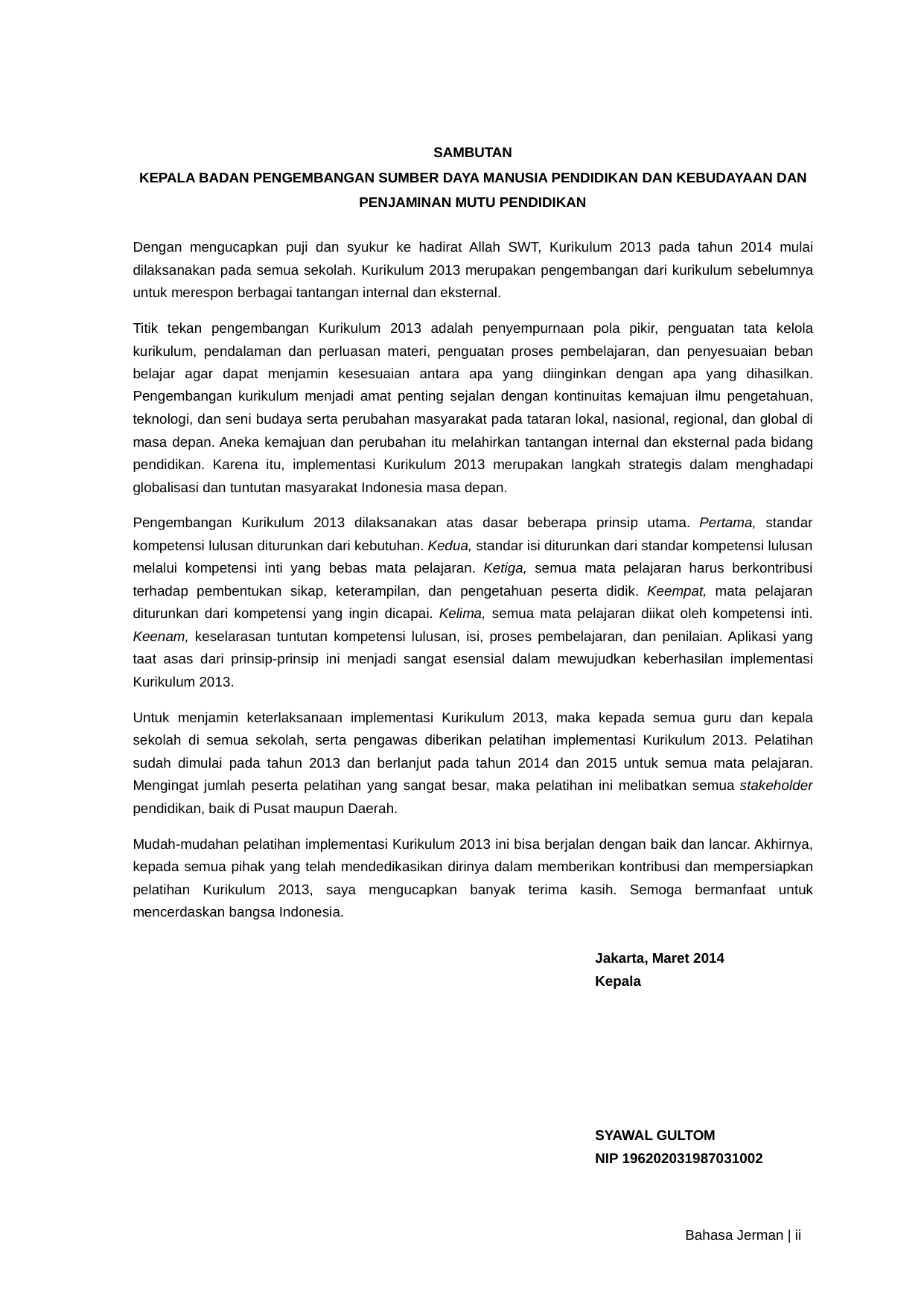

SAMBUTAN
KEPALA BADAN PENGEMBANGAN SUMBER DAYA MANUSIA PENDIDIKAN DAN KEBUDAYAAN DAN PENJAMINAN MUTU PENDIDIKAN
Dengan mengucapkan puji dan syukur ke hadirat Allah SWT, Kurikulum 2013 pada tahun 2014 mulai dilaksanakan pada semua sekolah. Kurikulum 2013 merupakan pengembangan dari kurikulum sebelumnya untuk merespon berbagai tantangan internal dan eksternal.
Titik tekan pengembangan Kurikulum 2013 adalah penyempurnaan pola pikir, penguatan tata kelola kurikulum, pendalaman dan perluasan materi, penguatan proses pembelajaran, dan penyesuaian beban belajar agar dapat menjamin kesesuaian antara apa yang diinginkan dengan apa yang dihasilkan. Pengembangan kurikulum menjadi amat penting sejalan dengan kontinuitas kemajuan ilmu pengetahuan, teknologi, dan seni budaya serta perubahan masyarakat pada tataran lokal, nasional, regional, dan global di masa depan. Aneka kemajuan dan perubahan itu melahirkan tantangan internal dan eksternal pada bidang pendidikan. Karena itu, implementasi Kurikulum 2013 merupakan langkah strategis dalam menghadapi globalisasi dan tuntutan masyarakat Indonesia masa depan.
Pengembangan Kurikulum 2013 dilaksanakan atas dasar beberapa prinsip utama. Pertama, standar kompetensi lulusan diturunkan dari kebutuhan. Kedua, standar isi diturunkan dari standar kompetensi lulusan melalui kompetensi inti yang bebas mata pelajaran. Ketiga, semua mata pelajaran harus berkontribusi terhadap pembentukan sikap, keterampilan, dan pengetahuan peserta didik. Keempat, mata pelajaran diturunkan dari kompetensi yang ingin dicapai. Kelima, semua mata pelajaran diikat oleh kompetensi inti. Keenam, keselarasan tuntutan kompetensi lulusan, isi, proses pembelajaran, dan penilaian. Aplikasi yang taat asas dari prinsip-prinsip ini menjadi sangat esensial dalam mewujudkan keberhasilan implementasi Kurikulum 2013.
Untuk menjamin keterlaksanaan implementasi Kurikulum 2013, maka kepada semua guru dan kepala sekolah di semua sekolah, serta pengawas diberikan pelatihan implementasi Kurikulum 2013. Pelatihan sudah dimulai pada tahun 2013 dan berlanjut pada tahun 2014 dan 2015 untuk semua mata pelajaran. Mengingat jumlah peserta pelatihan yang sangat besar, maka pelatihan ini melibatkan semua stakeholder pendidikan, baik di Pusat maupun Daerah.
Mudah-mudahan pelatihan implementasi Kurikulum 2013 ini bisa berjalan dengan baik dan lancar. Akhirnya, kepada semua pihak yang telah mendedikasikan dirinya dalam memberikan kontribusi dan mempersiapkan pelatihan Kurikulum 2013, saya mengucapkan banyak terima kasih. Semoga bermanfaat untuk mencerdaskan bangsa Indonesia.
Jakarta, Maret 2014
Kepala
SYAWAL GULTOM
NIP 196202031987031002
Bahasa Jerman | ii